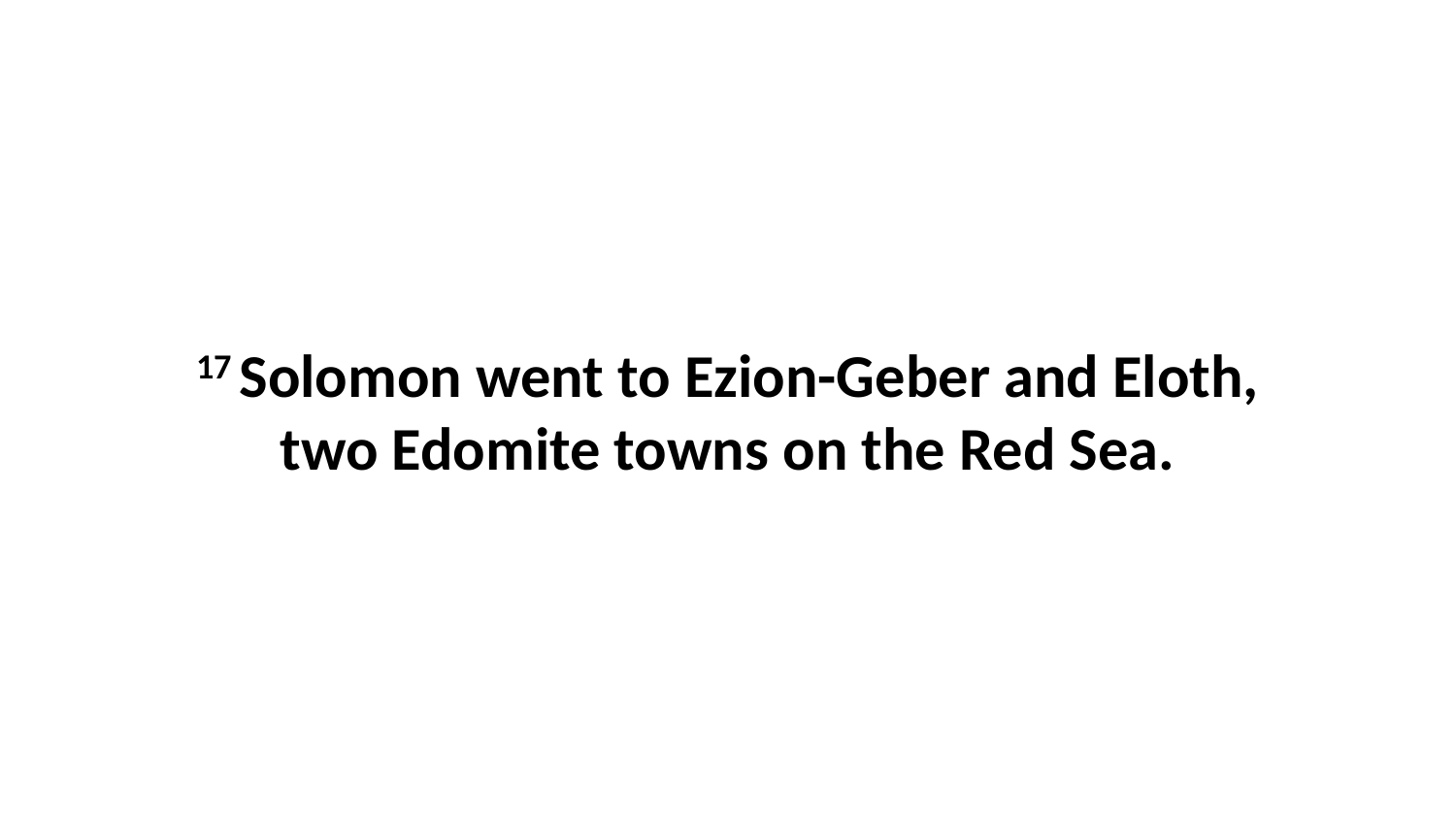

17 Solomon went to Ezion-Geber and Eloth, two Edomite towns on the Red Sea.